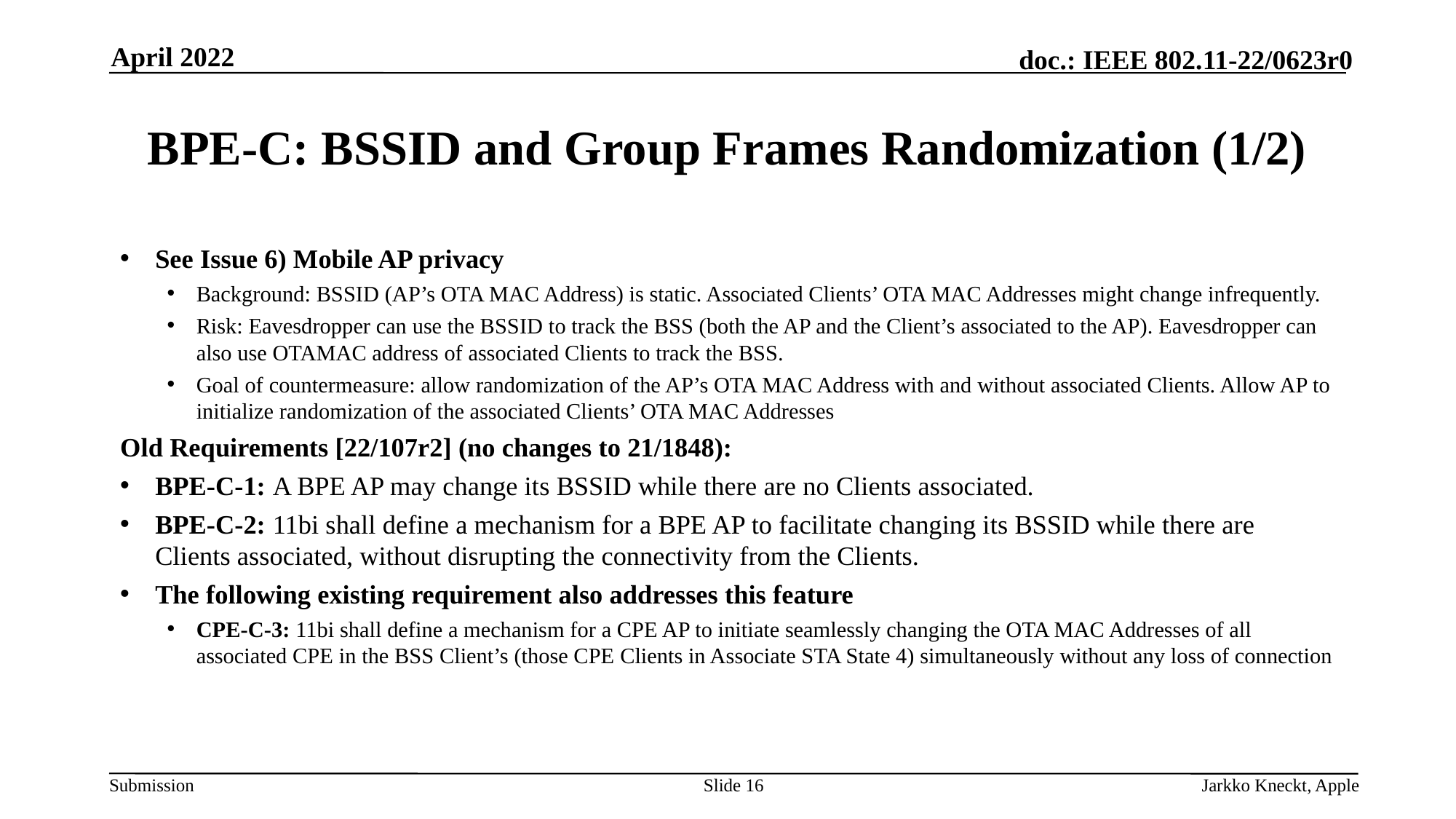

April 2022
# BPE-C: BSSID and Group Frames Randomization (1/2)
See Issue 6) Mobile AP privacy
Background: BSSID (AP’s OTA MAC Address) is static. Associated Clients’ OTA MAC Addresses might change infrequently.
Risk: Eavesdropper can use the BSSID to track the BSS (both the AP and the Client’s associated to the AP). Eavesdropper can also use OTAMAC address of associated Clients to track the BSS.
Goal of countermeasure: allow randomization of the AP’s OTA MAC Address with and without associated Clients. Allow AP to initialize randomization of the associated Clients’ OTA MAC Addresses
Old Requirements [22/107r2] (no changes to 21/1848):
BPE-C-1: A BPE AP may change its BSSID while there are no Clients associated.
BPE-C-2: 11bi shall define a mechanism for a BPE AP to facilitate changing its BSSID while there are Clients associated, without disrupting the connectivity from the Clients.
The following existing requirement also addresses this feature
CPE-C-3: 11bi shall define a mechanism for a CPE AP to initiate seamlessly changing the OTA MAC Addresses of all associated CPE in the BSS Client’s (those CPE Clients in Associate STA State 4) simultaneously without any loss of connection

Slide 16
Jarkko Kneckt, Apple